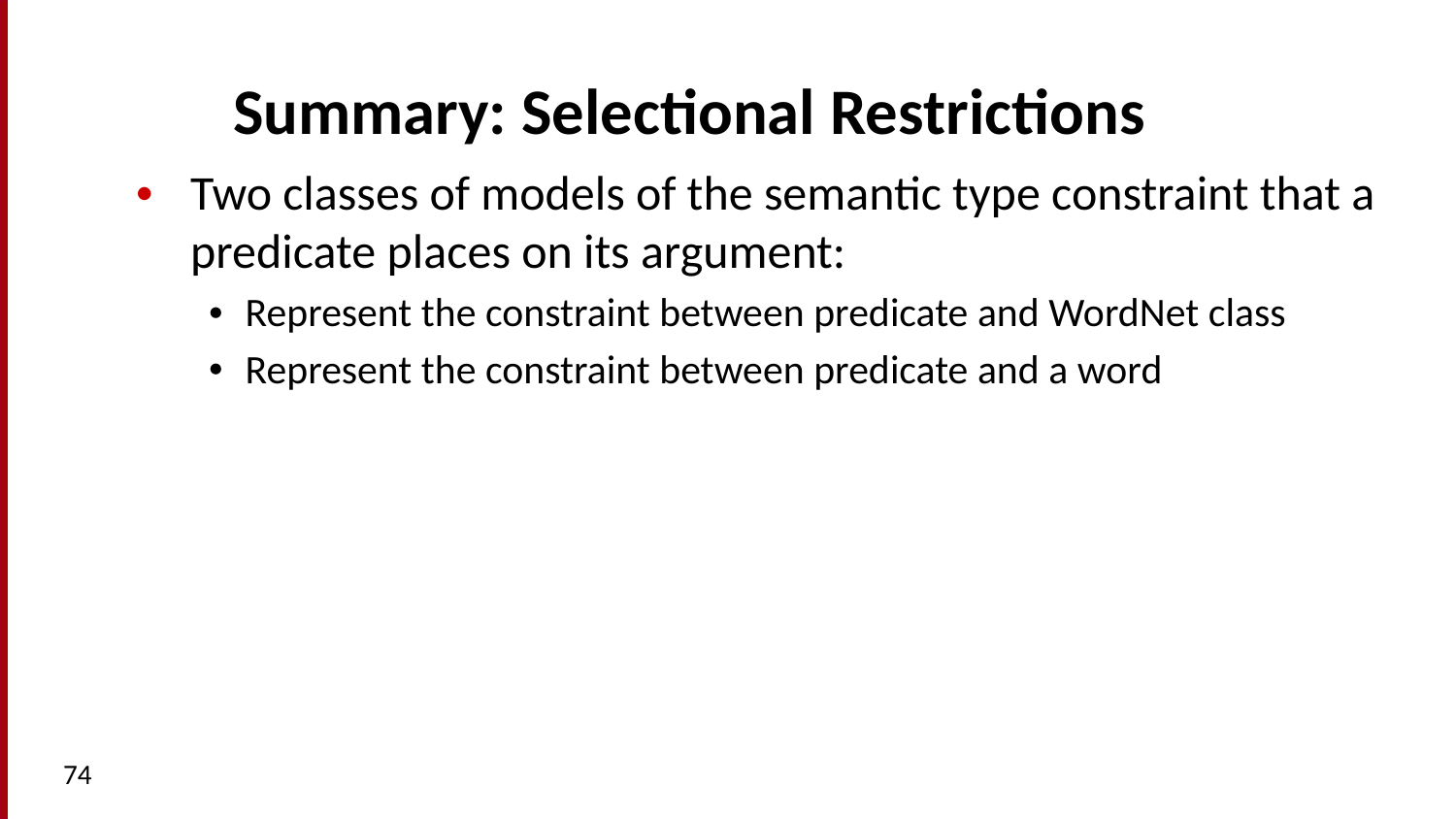

# Summary: Selectional Restrictions
Two classes of models of the semantic type constraint that a predicate places on its argument:
Represent the constraint between predicate and WordNet class
Represent the constraint between predicate and a word

74